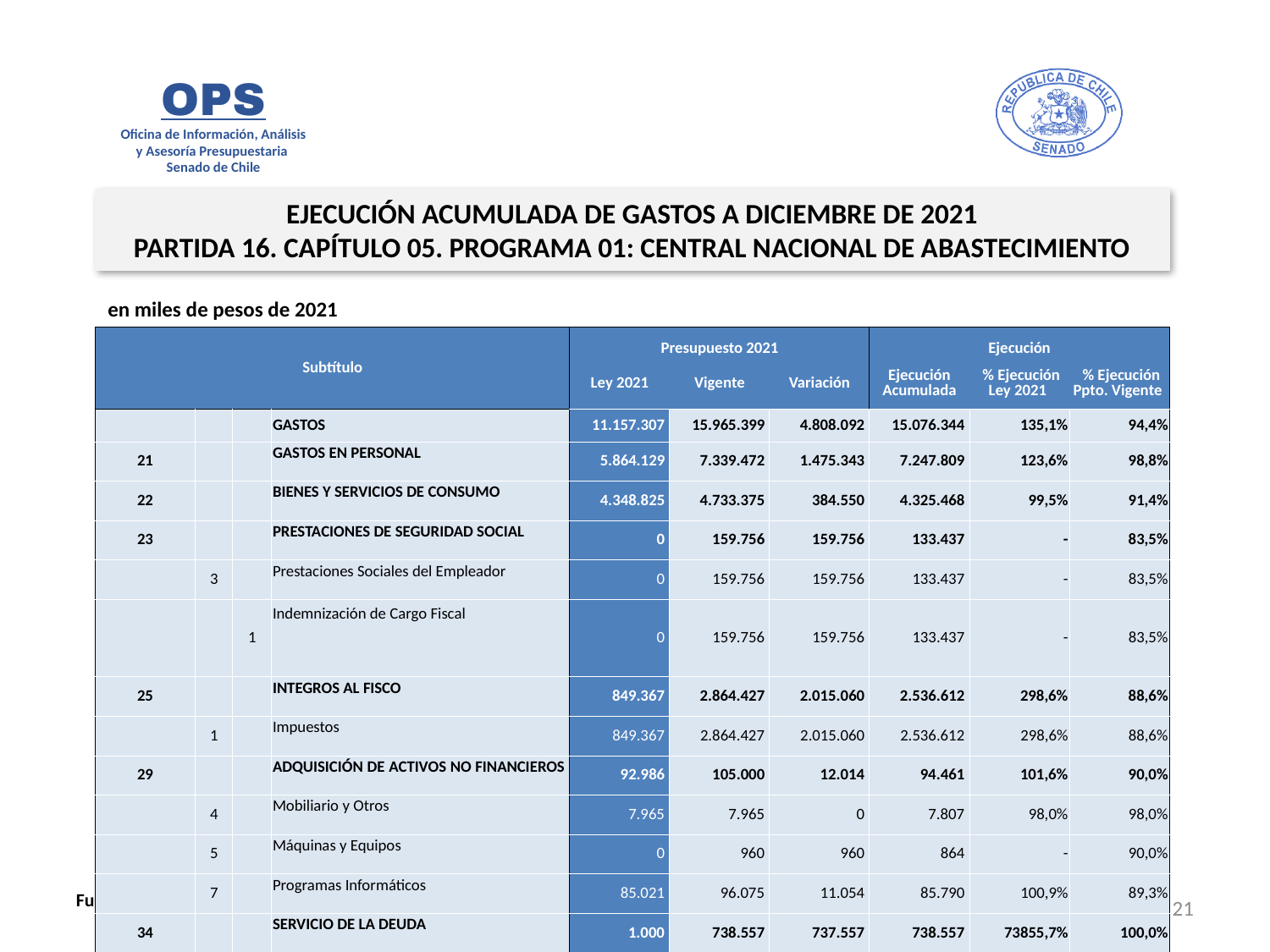

EJECUCIÓN ACUMULADA DE GASTOS A DICIEMBRE DE 2021
PARTIDA 16. CAPÍTULO 05. PROGRAMA 01: CENTRAL NACIONAL DE ABASTECIMIENTO
en miles de pesos de 2021
| Subtítulo |  |  |  | Presupuesto 2021 |  |  | Ejecución |  |  |
| --- | --- | --- | --- | --- | --- | --- | --- | --- | --- |
|  |  |  |  | Ley 2021 | Vigente | Variación | Ejecución Acumulada | % Ejecución Ley 2021 | % Ejecución Ppto. Vigente |
|  |  |  | GASTOS | 11.157.307 | 15.965.399 | 4.808.092 | 15.076.344 | 135,1% | 94,4% |
| 21 |  |  | GASTOS EN PERSONAL | 5.864.129 | 7.339.472 | 1.475.343 | 7.247.809 | 123,6% | 98,8% |
| 22 |  |  | BIENES Y SERVICIOS DE CONSUMO | 4.348.825 | 4.733.375 | 384.550 | 4.325.468 | 99,5% | 91,4% |
| 23 |  |  | PRESTACIONES DE SEGURIDAD SOCIAL | 0 | 159.756 | 159.756 | 133.437 | - | 83,5% |
|  | 3 |  | Prestaciones Sociales del Empleador | 0 | 159.756 | 159.756 | 133.437 | - | 83,5% |
|  |  | 1 | Indemnización de Cargo Fiscal | 0 | 159.756 | 159.756 | 133.437 | - | 83,5% |
| 25 |  |  | INTEGROS AL FISCO | 849.367 | 2.864.427 | 2.015.060 | 2.536.612 | 298,6% | 88,6% |
|  | 1 |  | Impuestos | 849.367 | 2.864.427 | 2.015.060 | 2.536.612 | 298,6% | 88,6% |
| 29 |  |  | ADQUISICIÓN DE ACTIVOS NO FINANCIEROS | 92.986 | 105.000 | 12.014 | 94.461 | 101,6% | 90,0% |
|  | 4 |  | Mobiliario y Otros | 7.965 | 7.965 | 0 | 7.807 | 98,0% | 98,0% |
|  | 5 |  | Máquinas y Equipos | 0 | 960 | 960 | 864 | - | 90,0% |
|  | 7 |  | Programas Informáticos | 85.021 | 96.075 | 11.054 | 85.790 | 100,9% | 89,3% |
| 34 |  |  | SERVICIO DE LA DEUDA | 1.000 | 738.557 | 737.557 | 738.557 | 73855,7% | 100,0% |
|  | 7 |  | Deuda Flotante | 1.000 | 738.557 | 737.557 | 738.557 | 73855,7% | 100,0% |
| 35 |  |  | SALDO FINAL DE CAJA | 1.000 | 24.812 | 23.812 | 0 | 0,0% | 0,0% |
21